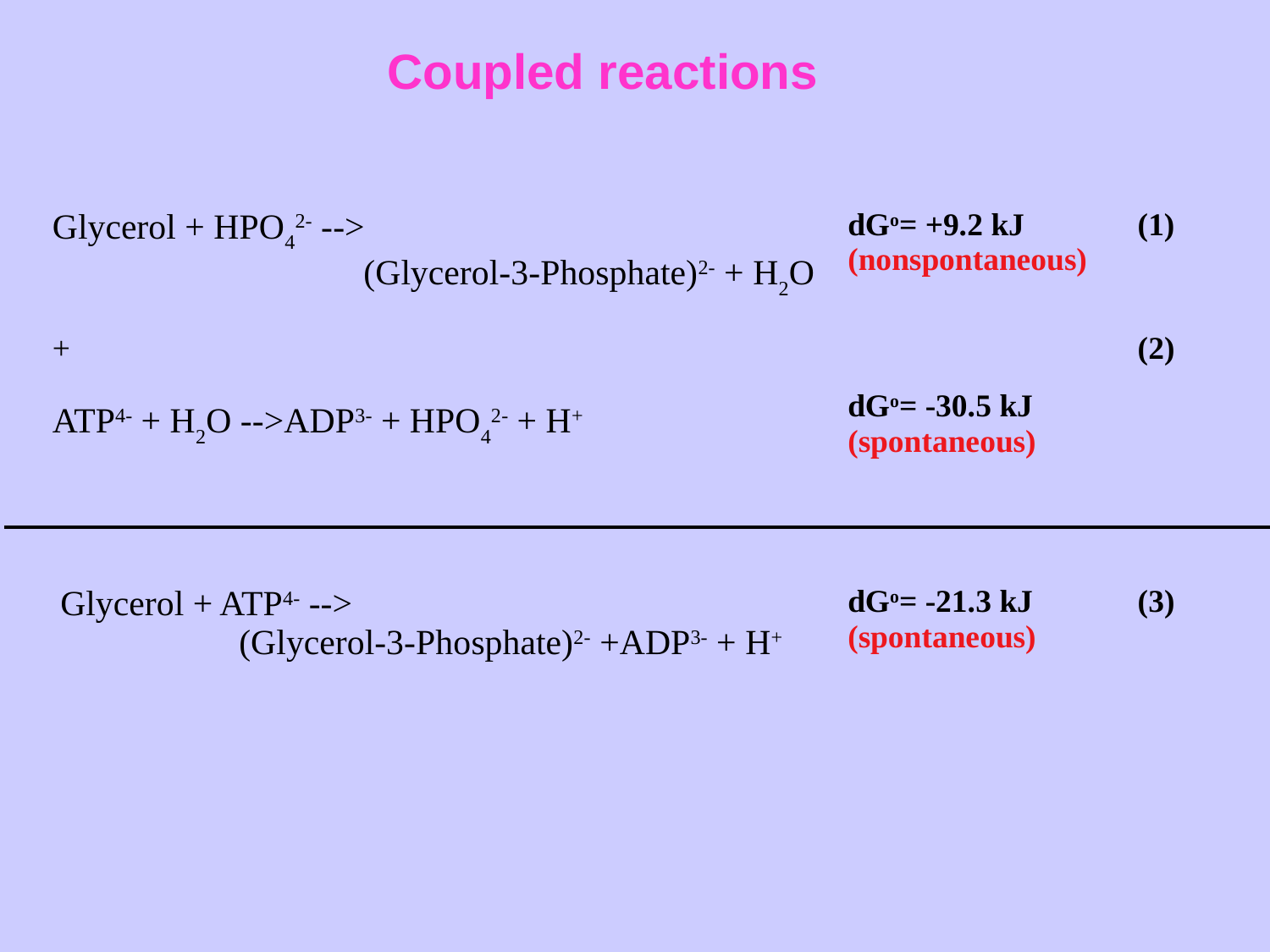

Coupled reactions
| Glycerol + HPO42- -->           (Glycerol-3-Phosphate)2- + H2O | dGo= +9.2 kJ (nonspontaneous) | (1) |  |
| --- | --- | --- | --- |
| + ATP4- + H2O -->ADP3- + HPO42- + H+ | dGo= -30.5 kJ (spontaneous) | (2) |  |
|  |  |  |  |
| Glycerol + ATP4- -->   (Glycerol-3-Phosphate)2- +ADP3- + H+ | dGo= -21.3 kJ (spontaneous) | (3) |  |